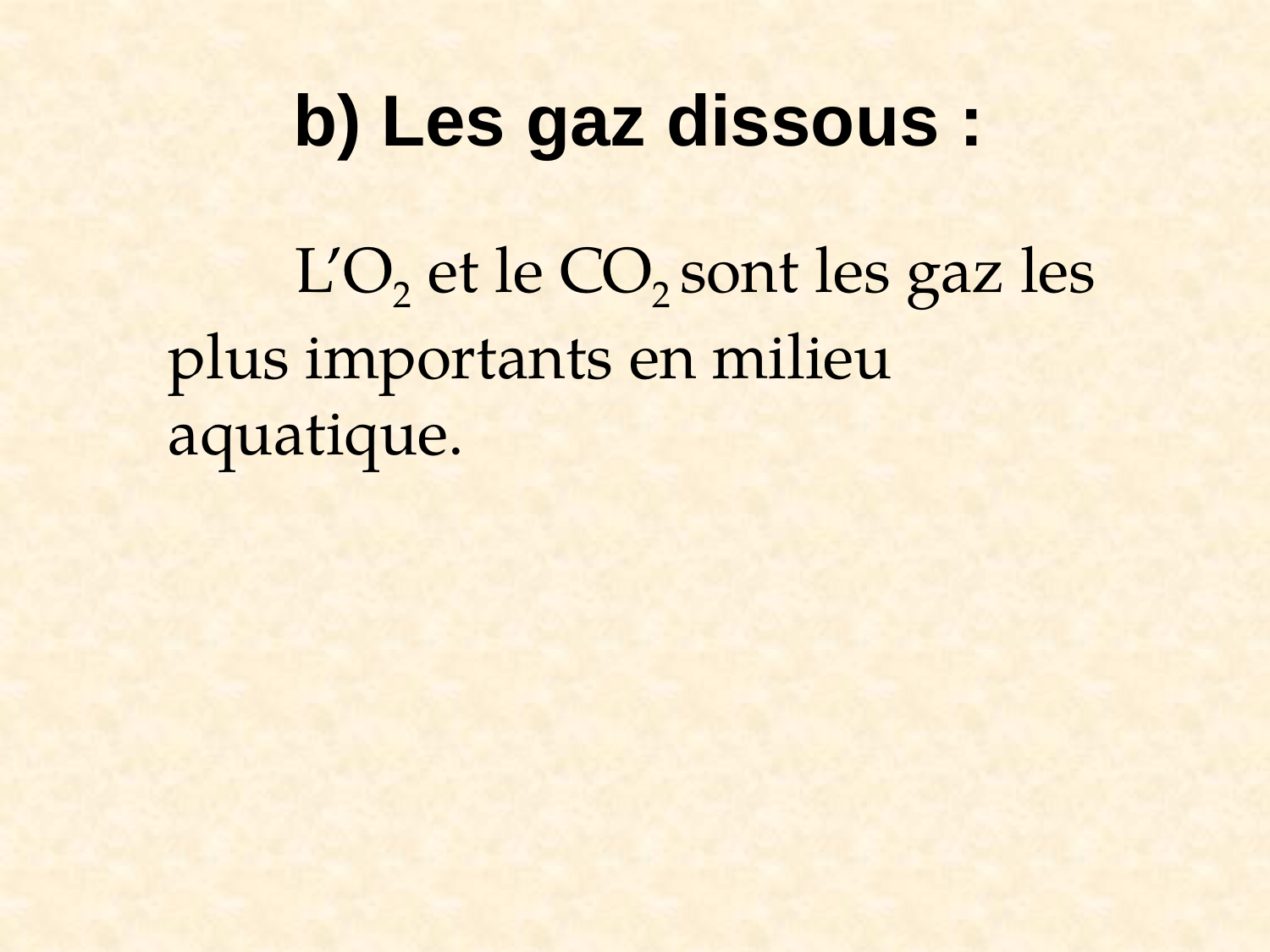

# b) Les gaz dissous :
		L’O2 et le CO2 sont les gaz les plus importants en milieu aquatique.